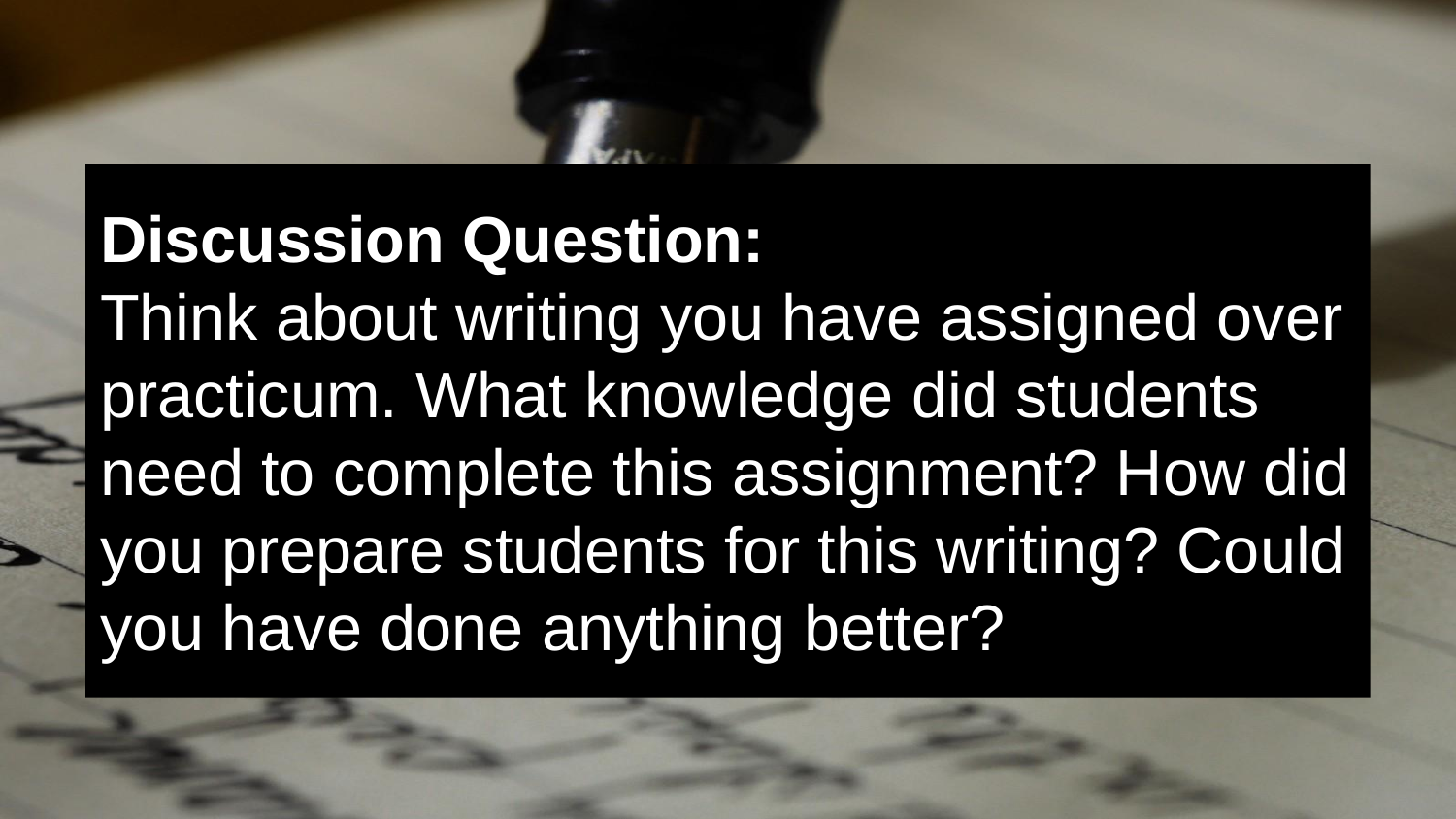

# Discussion Question:
Think about writing you have assigned over practicum. What knowledge did students need to complete this assignment? How did you prepare students for this writing? Could you have done anything better?